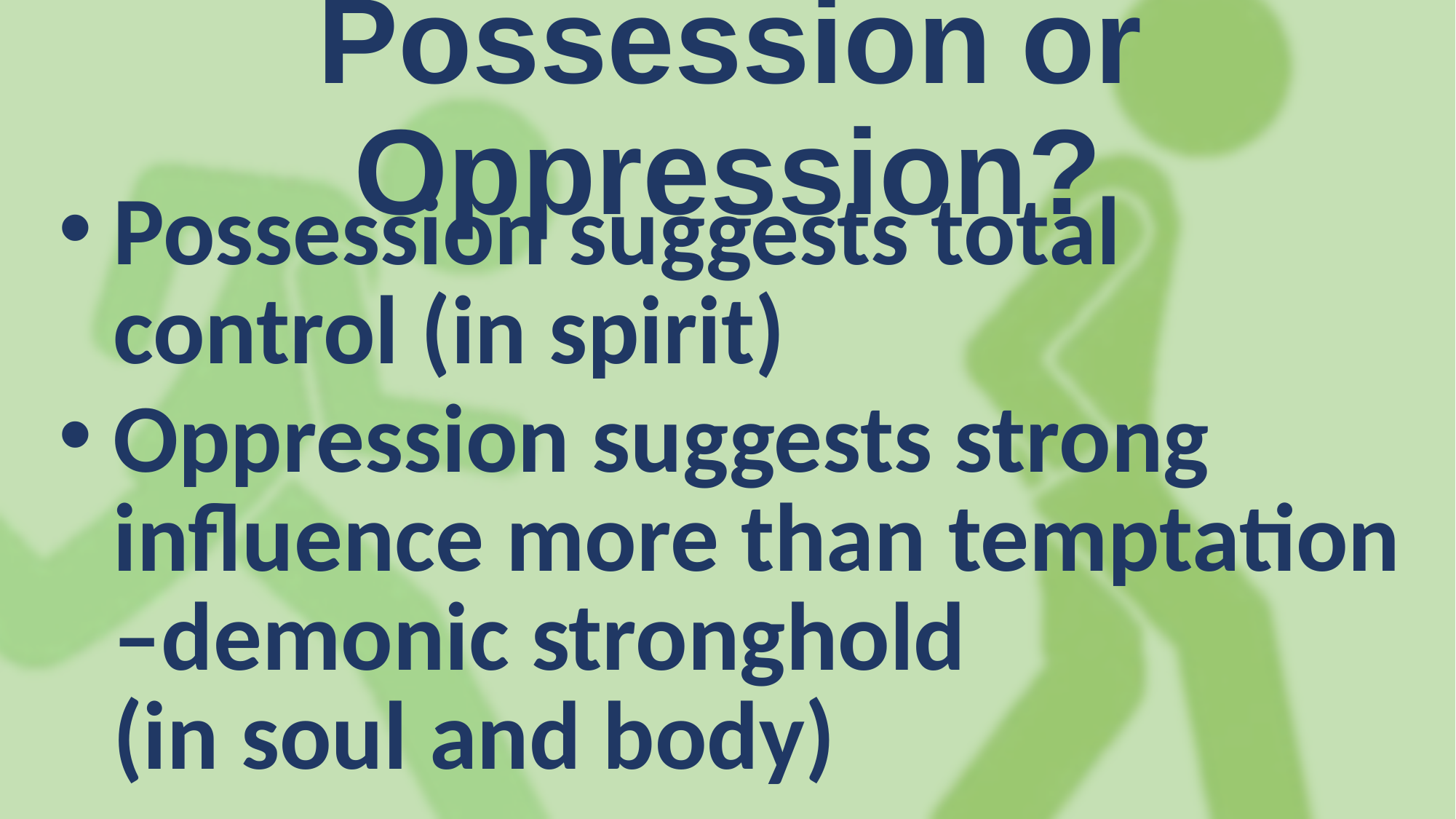

Possession or Oppression?
Possession suggests total control (in spirit)
Oppression suggests strong influence more than temptation –demonic stronghold
(in soul and body)